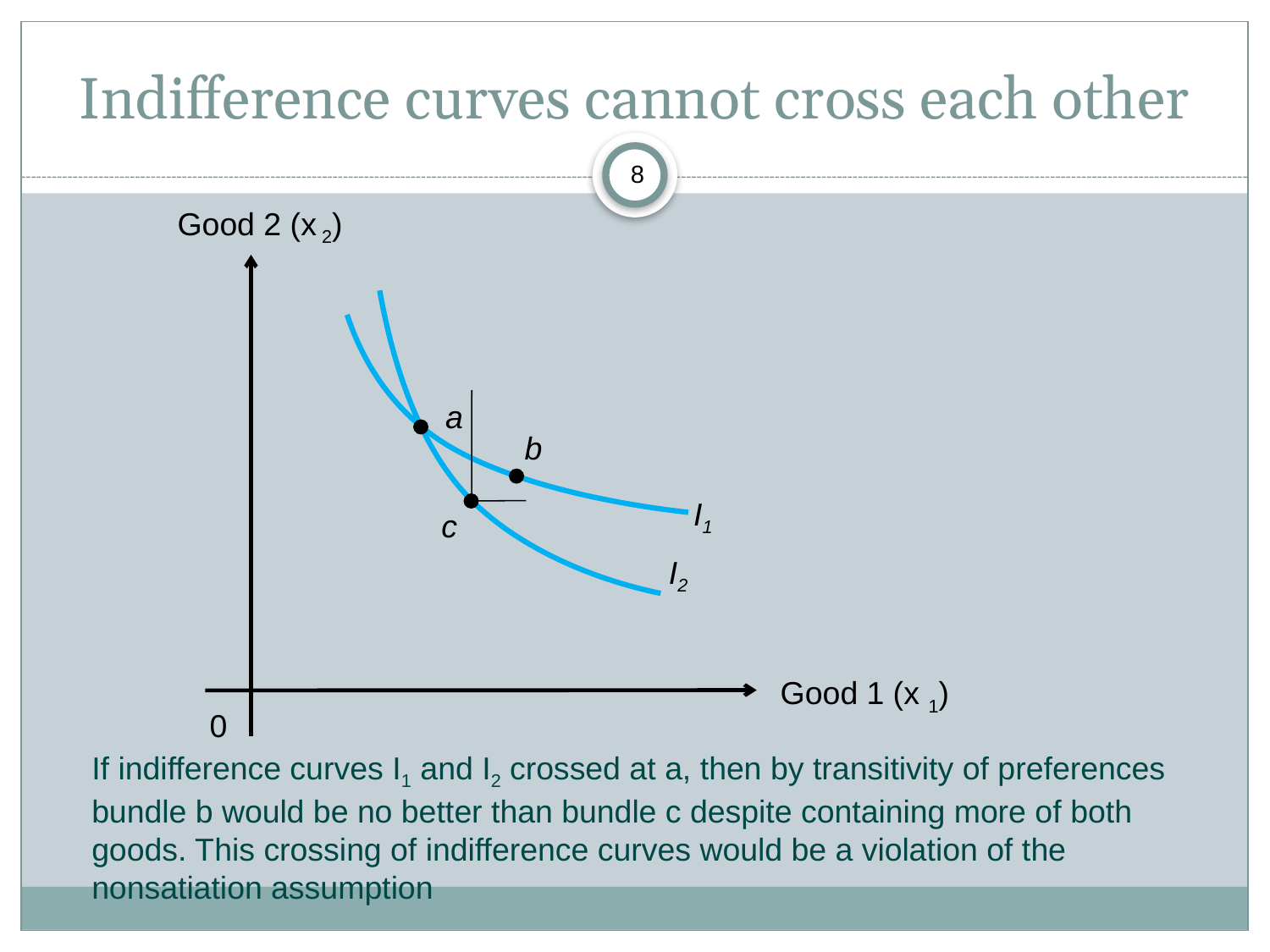

# Indifference curves cannot cross each other
8
Good 2 (x 2)

I2

I1
a

b

c
Good 1 (x 1)
0
If indifference curves I1 and I2 crossed at a, then by transitivity of preferences bundle b would be no better than bundle c despite containing more of both goods. This crossing of indifference curves would be a violation of the nonsatiation assumption